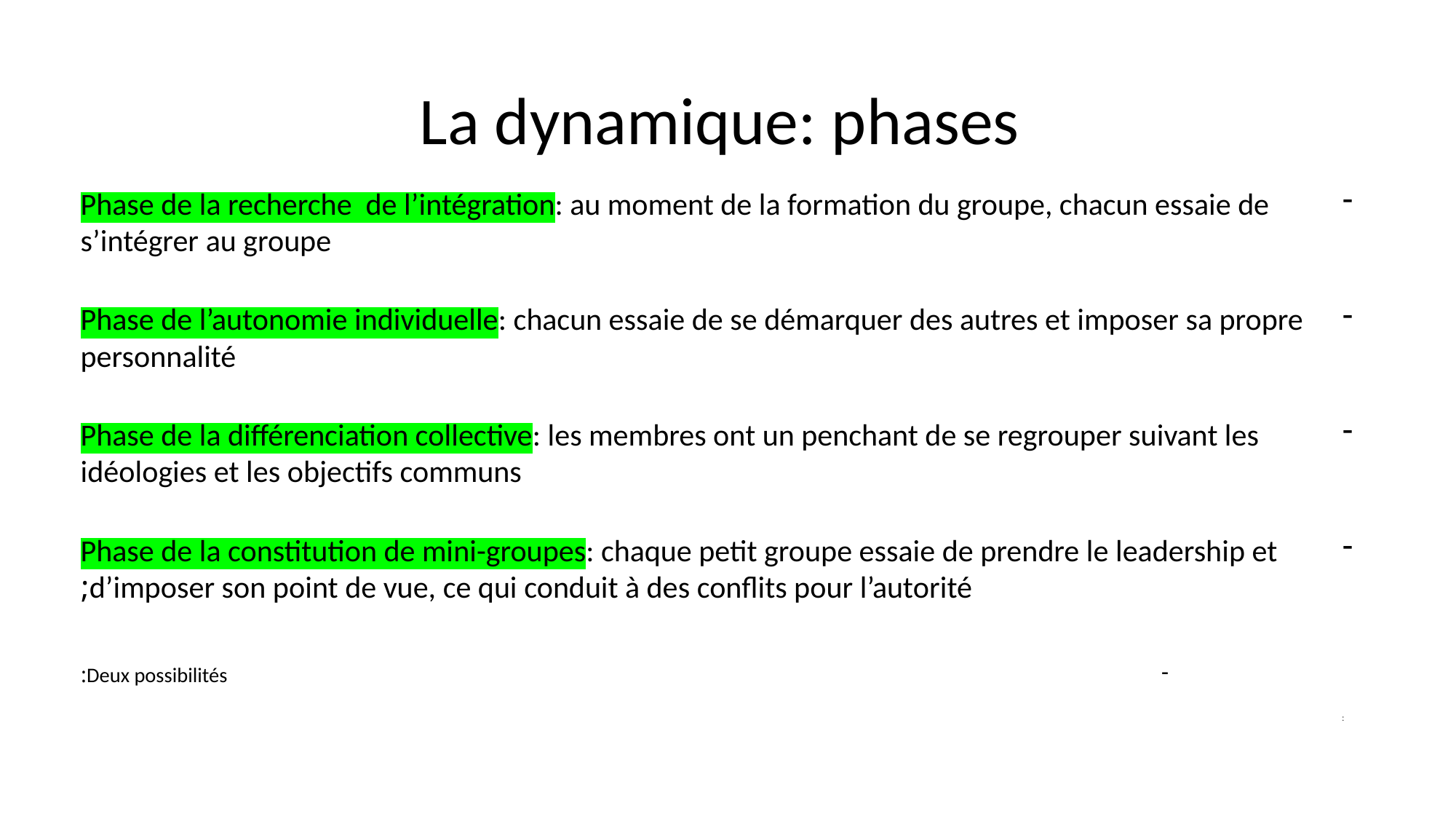

# La dynamique: phases
Phase de la recherche  de l’intégration: au moment de la formation du groupe, chacun essaie de s’intégrer au groupe

Phase de l’autonomie individuelle: chacun essaie de se démarquer des autres et imposer sa propre personnalité

Phase de la différenciation collective: les membres ont un penchant de se regrouper suivant les idéologies et les objectifs communs

Phase de la constitution de mini-groupes: chaque petit groupe essaie de prendre le leadership et d’imposer son point de vue, ce qui conduit à des conflits pour l’autorité;

Deux possibilités:

: